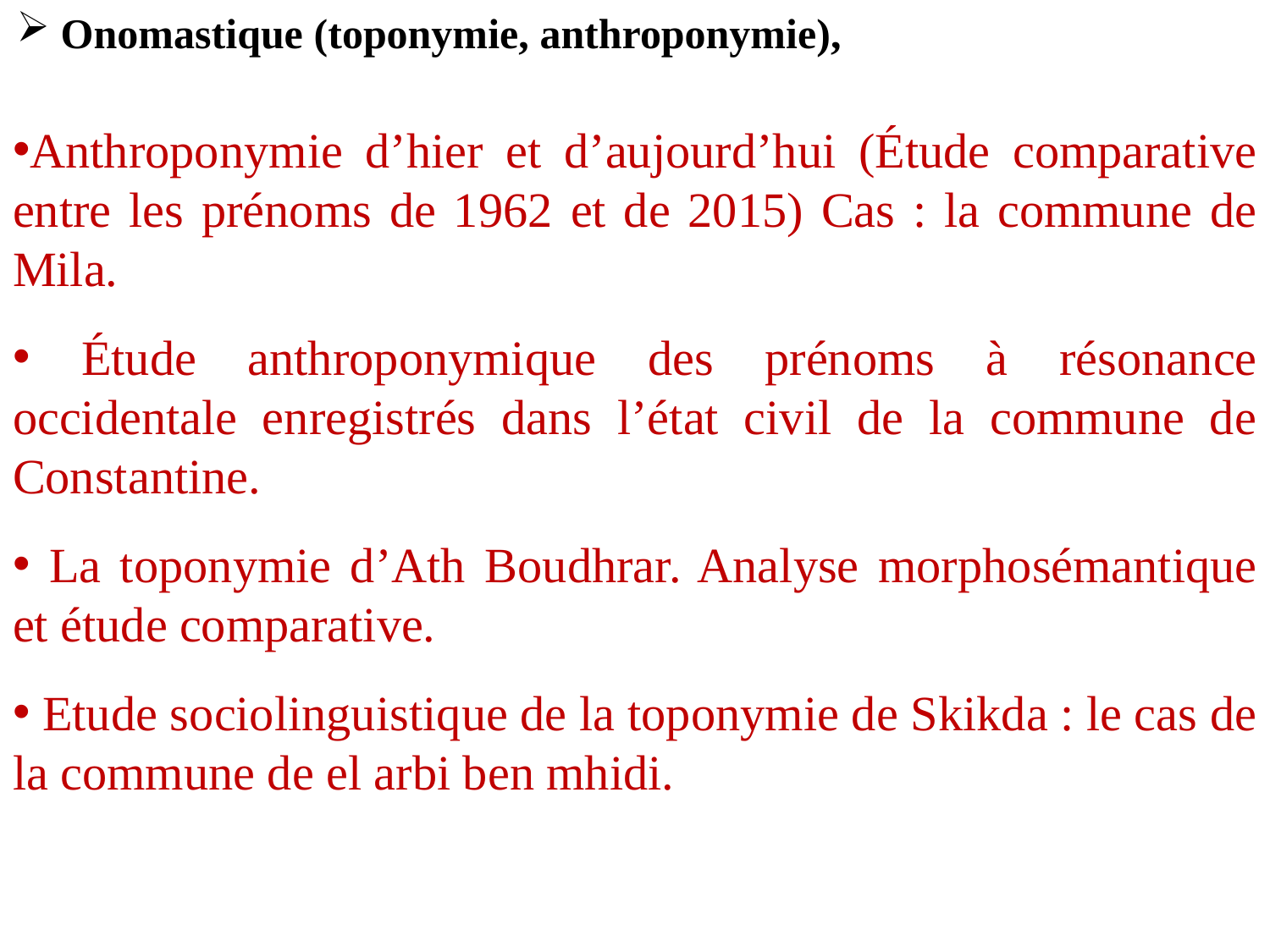

Onomastique (toponymie, anthroponymie),
Anthroponymie d’hier et d’aujourd’hui (Étude comparative entre les prénoms de 1962 et de 2015) Cas : la commune de Mila.

 Étude anthroponymique des prénoms à résonance occidentale enregistrés dans l’état civil de la commune de Constantine.

 La toponymie d’Ath Boudhrar. Analyse morphosémantique et étude comparative.

 Etude sociolinguistique de la toponymie de Skikda : le cas de la commune de el arbi ben mhidi.